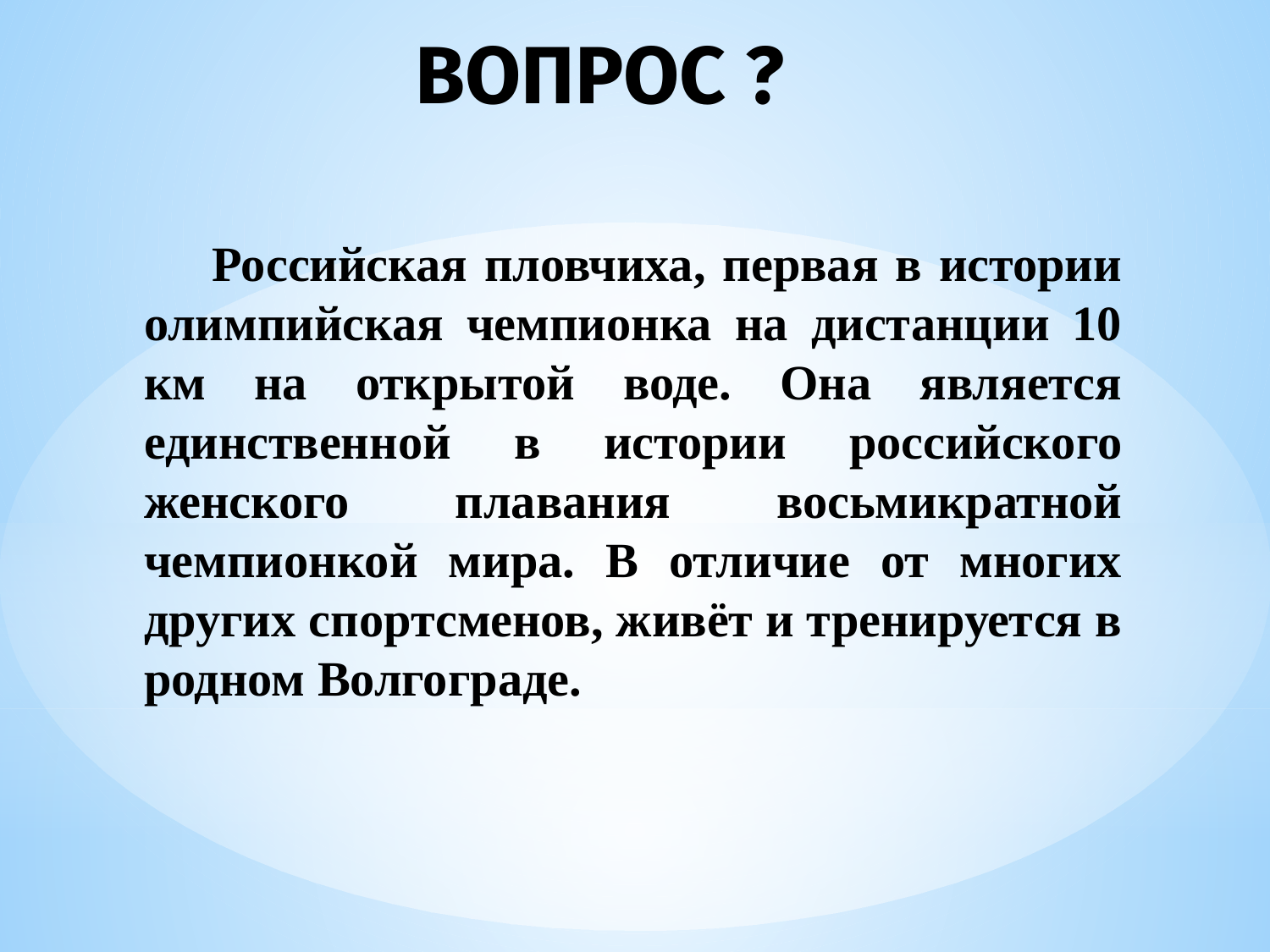

# ВОПРОС ?
    Российская пловчиха, первая в истории олимпийская чемпионка на дистанции 10 км на открытой воде. Она является единственной в истории российского женского плавания восьмикратной чемпионкой мира. В отличие от многих других спортсменов, живёт и тренируется в родном Волгограде.